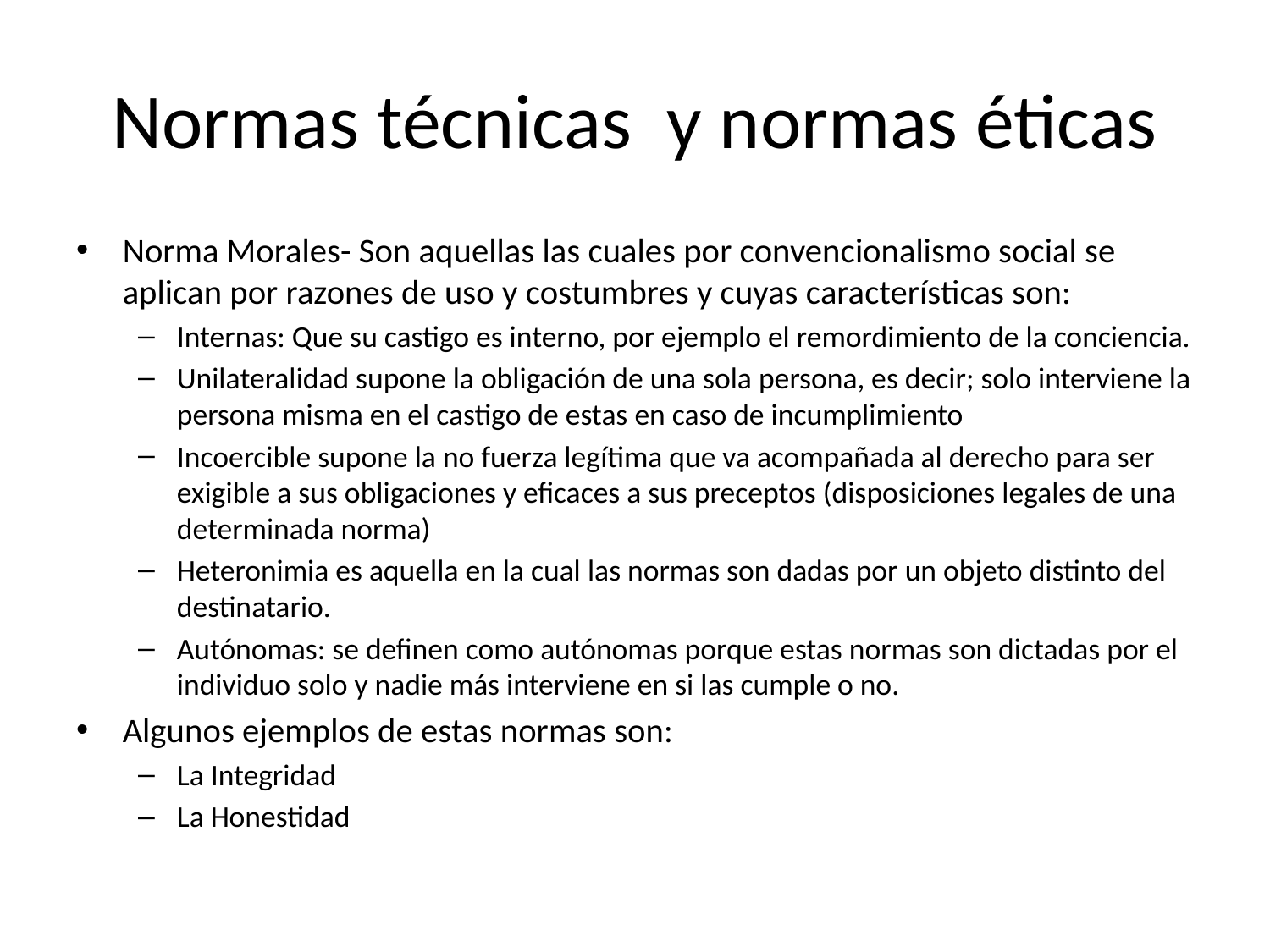

# Normas técnicas  y normas éticas
Norma Morales- Son aquellas las cuales por convencionalismo social se aplican por razones de uso y costumbres y cuyas características son:
Internas: Que su castigo es interno, por ejemplo el remordimiento de la conciencia.
Unilateralidad supone la obligación de una sola persona, es decir; solo interviene la persona misma en el castigo de estas en caso de incumplimiento
Incoercible supone la no fuerza legítima que va acompañada al derecho para ser exigible a sus obligaciones y eficaces a sus preceptos (disposiciones legales de una determinada norma)
Heteronimia es aquella en la cual las normas son dadas por un objeto distinto del destinatario.
Autónomas: se definen como autónomas porque estas normas son dictadas por el individuo solo y nadie más interviene en si las cumple o no.
Algunos ejemplos de estas normas son:
La Integridad
La Honestidad